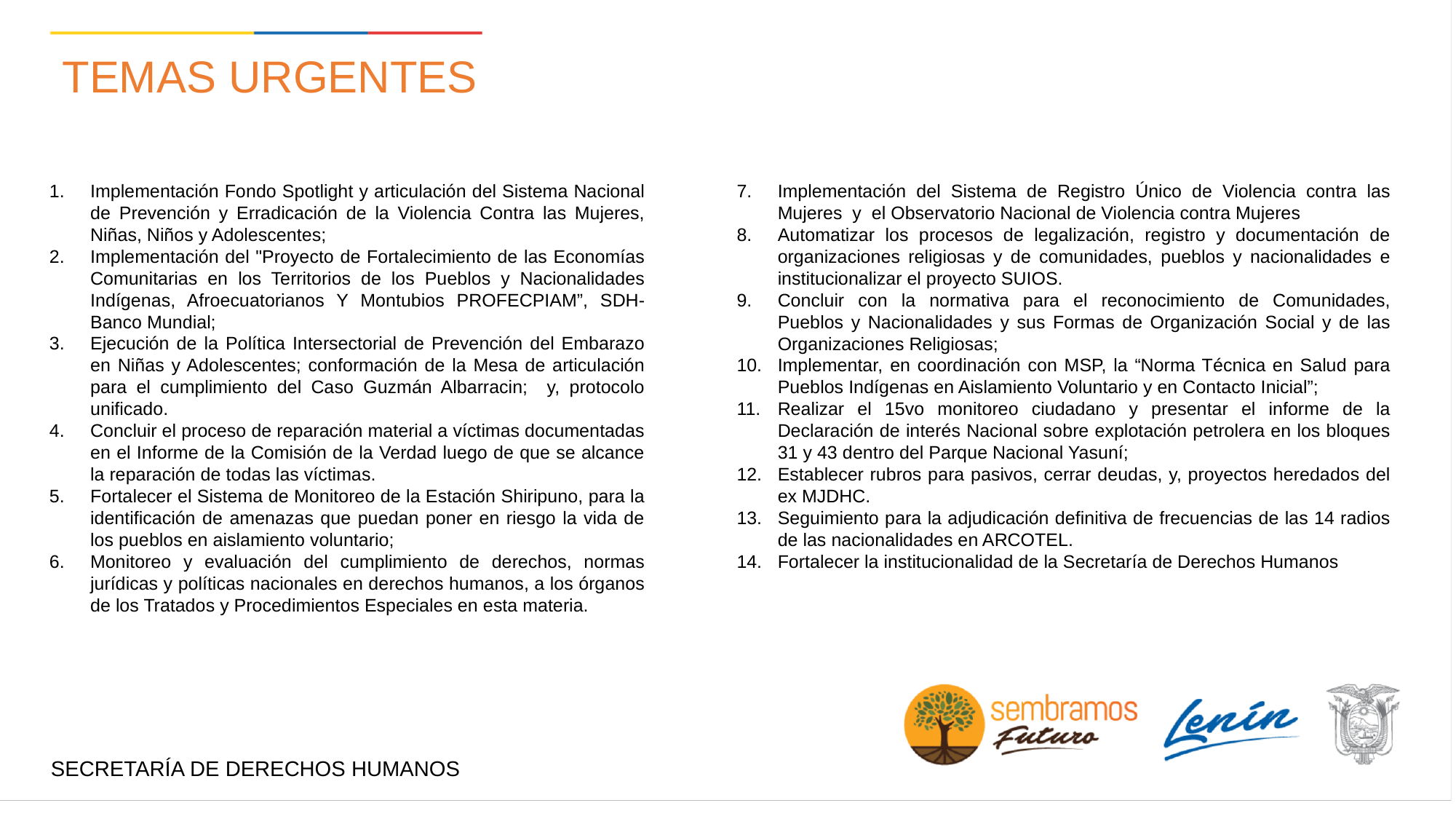

AGENDA DE LOS PRIMEROS 100 DÍAS
FECHA                                                                 HITO
Dd/mm/aa
NOMBRE DE LA INSTITUCIÓN PÚBLICA

TEMAS URGENTES
Implementación Fondo Spotlight y articulación del Sistema Nacional de Prevención y Erradicación de la Violencia Contra las Mujeres, Niñas, Niños y Adolescentes;
Implementación del "Proyecto de Fortalecimiento de las Economías Comunitarias en los Territorios de los Pueblos y Nacionalidades Indígenas, Afroecuatorianos Y Montubios PROFECPIAM”, SDH-Banco Mundial;
Ejecución de la Política Intersectorial de Prevención del Embarazo en Niñas y Adolescentes; conformación de la Mesa de articulación para el cumplimiento del Caso Guzmán Albarracin;  y, protocolo unificado.
Concluir el proceso de reparación material a víctimas documentadas en el Informe de la Comisión de la Verdad luego de que se alcance la reparación de todas las víctimas.
Fortalecer el Sistema de Monitoreo de la Estación Shiripuno, para la identificación de amenazas que puedan poner en riesgo la vida de los pueblos en aislamiento voluntario;
Monitoreo y evaluación del cumplimiento de derechos, normas jurídicas y políticas nacionales en derechos humanos, a los órganos de los Tratados y Procedimientos Especiales en esta materia.

Implementación del Sistema de Registro Único de Violencia contra las Mujeres  y  el Observatorio Nacional de Violencia contra Mujeres
Automatizar los procesos de legalización, registro y documentación de organizaciones religiosas y de comunidades, pueblos y nacionalidades e institucionalizar el proyecto SUIOS.
Concluir con la normativa para el reconocimiento de Comunidades, Pueblos y Nacionalidades y sus Formas de Organización Social y de las Organizaciones Religiosas;
Implementar, en coordinación con MSP, la “Norma Técnica en Salud para Pueblos Indígenas en Aislamiento Voluntario y en Contacto Inicial”;
Realizar el 15vo monitoreo ciudadano y presentar el informe de la Declaración de interés Nacional sobre explotación petrolera en los bloques 31 y 43 dentro del Parque Nacional Yasuní;
Establecer rubros para pasivos, cerrar deudas, y, proyectos heredados del ex MJDHC.
Seguimiento para la adjudicación definitiva de frecuencias de las 14 radios de las nacionalidades en ARCOTEL.
Fortalecer la institucionalidad de la Secretaría de Derechos Humanos

SECRETARÍA DE DERECHOS HUMANOS